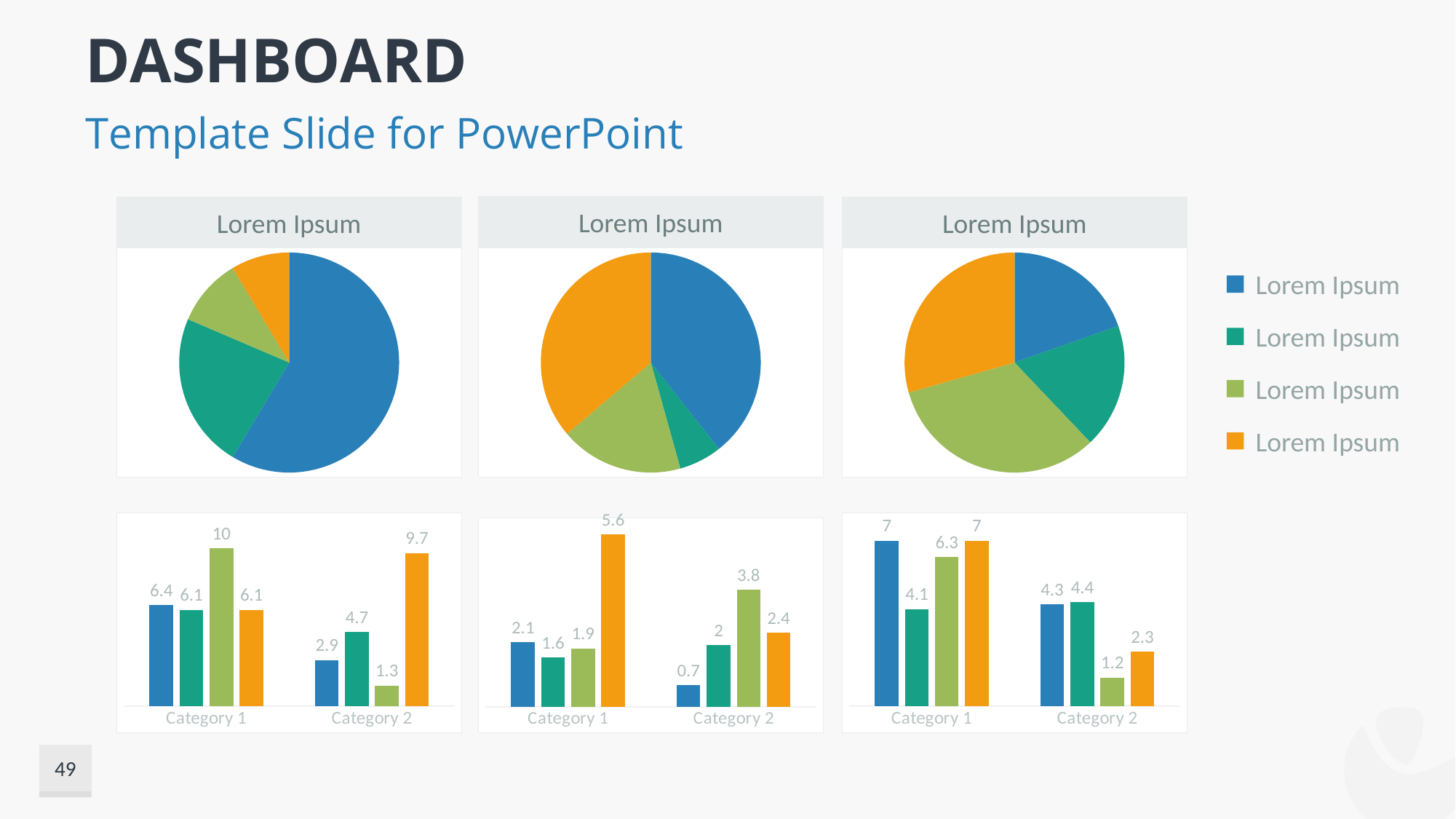

# Dashboard
Template Slide for PowerPoint
Lorem Ipsum
Lorem Ipsum
Lorem Ipsum

### Chart

| Category | Sales |
|---|---|
| 1st Qtr | 8.2 |
| 2nd Qtr | 3.2 |
| 3rd Qtr | 1.4 |
| 4th Qtr | 1.2 |

### Chart

| Category | Sales |
|---|---|
| 1st Qtr | 5.0 |
| 2nd Qtr | 0.8 |
| 3rd Qtr | 2.3 |
| 4th Qtr | 4.6 |

### Chart

| Category | Sales |
|---|---|
| 1st Qtr | 3.0 |
| 2nd Qtr | 2.8 |
| 3rd Qtr | 5.0 |
| 4th Qtr | 4.5 |
Lorem Ipsum

Lorem Ipsum
Lorem Ipsum
Lorem Ipsum

### Chart

| Category | Series 1 | Series 2 | Series 3 | Series 4 |
|---|---|---|---|---|
| Category 1 | 6.4 | 6.1 | 10.0 | 6.1 |
| Category 2 | 2.9 | 4.7 | 1.3 | 9.7 |

### Chart

| Category | Series 1 | Series 2 | Series 3 | Series 4 |
|---|---|---|---|---|
| Category 1 | 2.1 | 1.6 | 1.9 | 5.6 |
| Category 2 | 0.7 | 2.0 | 3.8 | 2.4 |

### Chart

| Category | Series 1 | Series 2 | Series 3 | Series 4 |
|---|---|---|---|---|
| Category 1 | 7.0 | 4.1 | 6.3 | 7.0 |
| Category 2 | 4.3 | 4.4 | 1.2 | 2.3 |
49